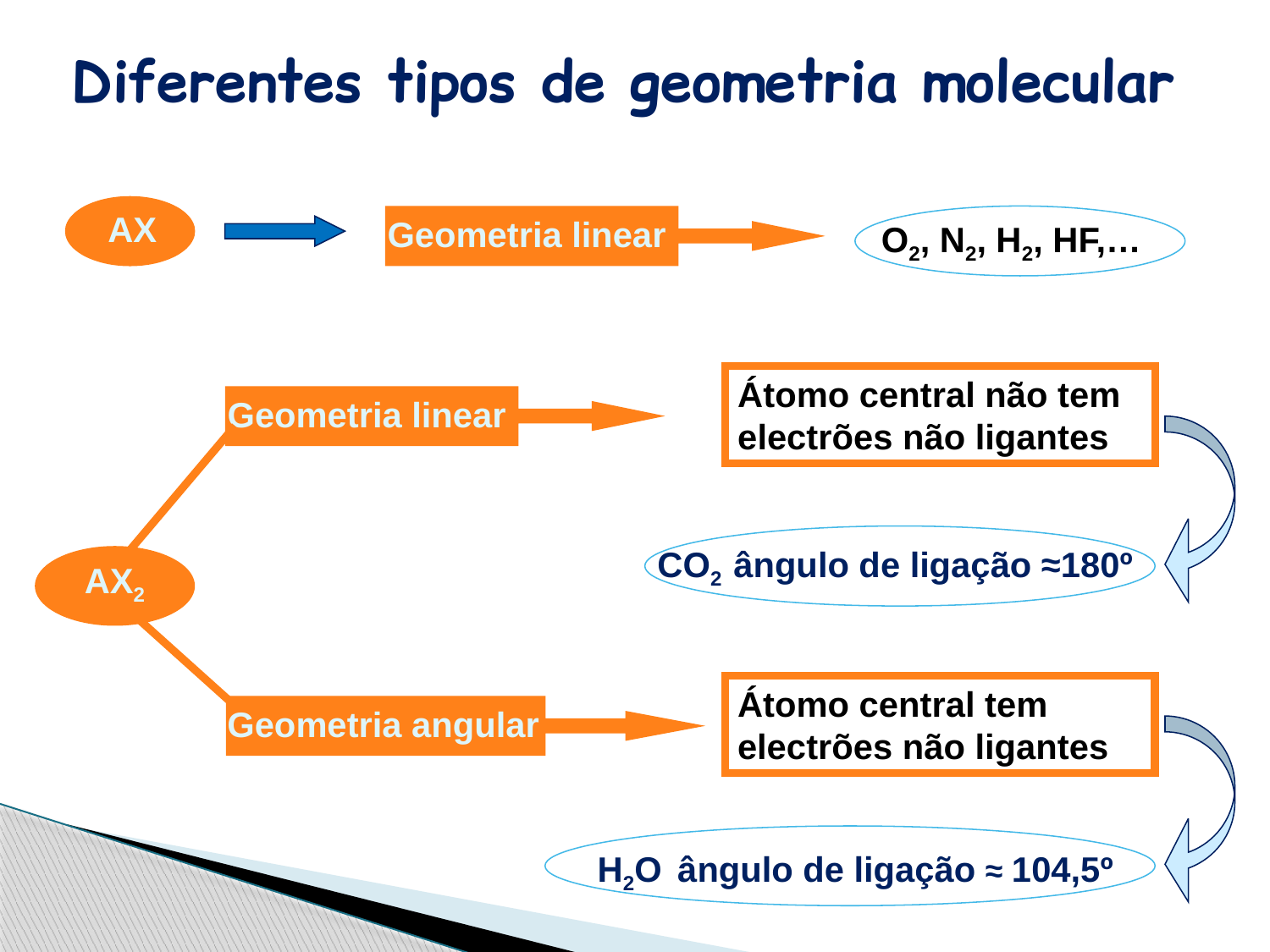

Diferentes tipos de geometria molecular

AX
Geometria linear

O2, N2, H2, HF,…

Átomo central não tem electrões não ligantes

CO2  ângulo de ligação ≈180º
Geometria linear

AX2

Geometria angular

Átomo central tem electrões não ligantes

H2O  ângulo de ligação ≈ 104,5º